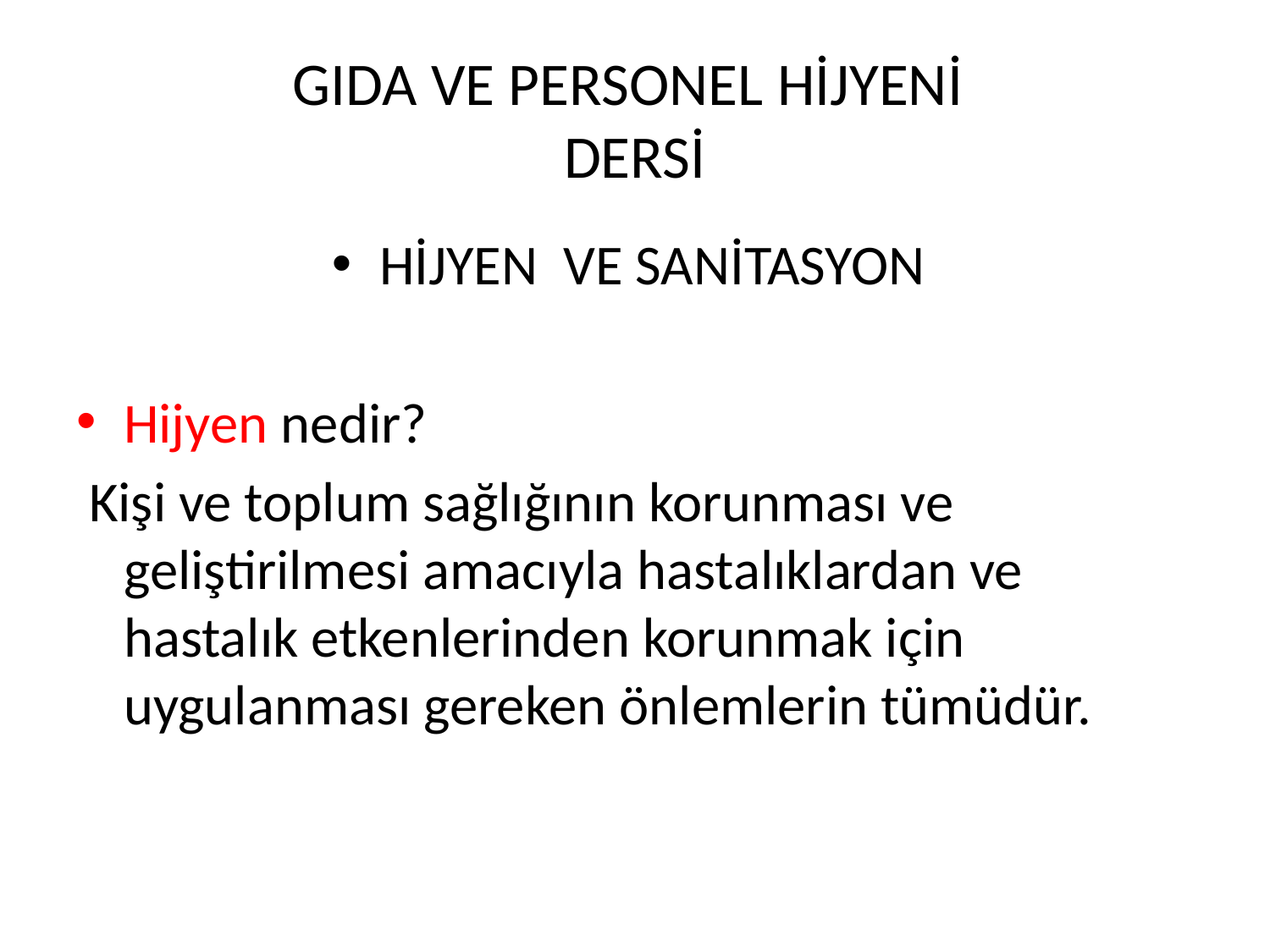

# GIDA VE PERSONEL HİJYENİ DERSİ
HİJYEN  VE SANİTASYON

Hijyen nedir?
 Kişi ve toplum sağlığının korunması ve geliştirilmesi amacıyla hastalıklardan ve hastalık etkenlerinden korunmak için uygulanması gereken önlemlerin tümüdür.